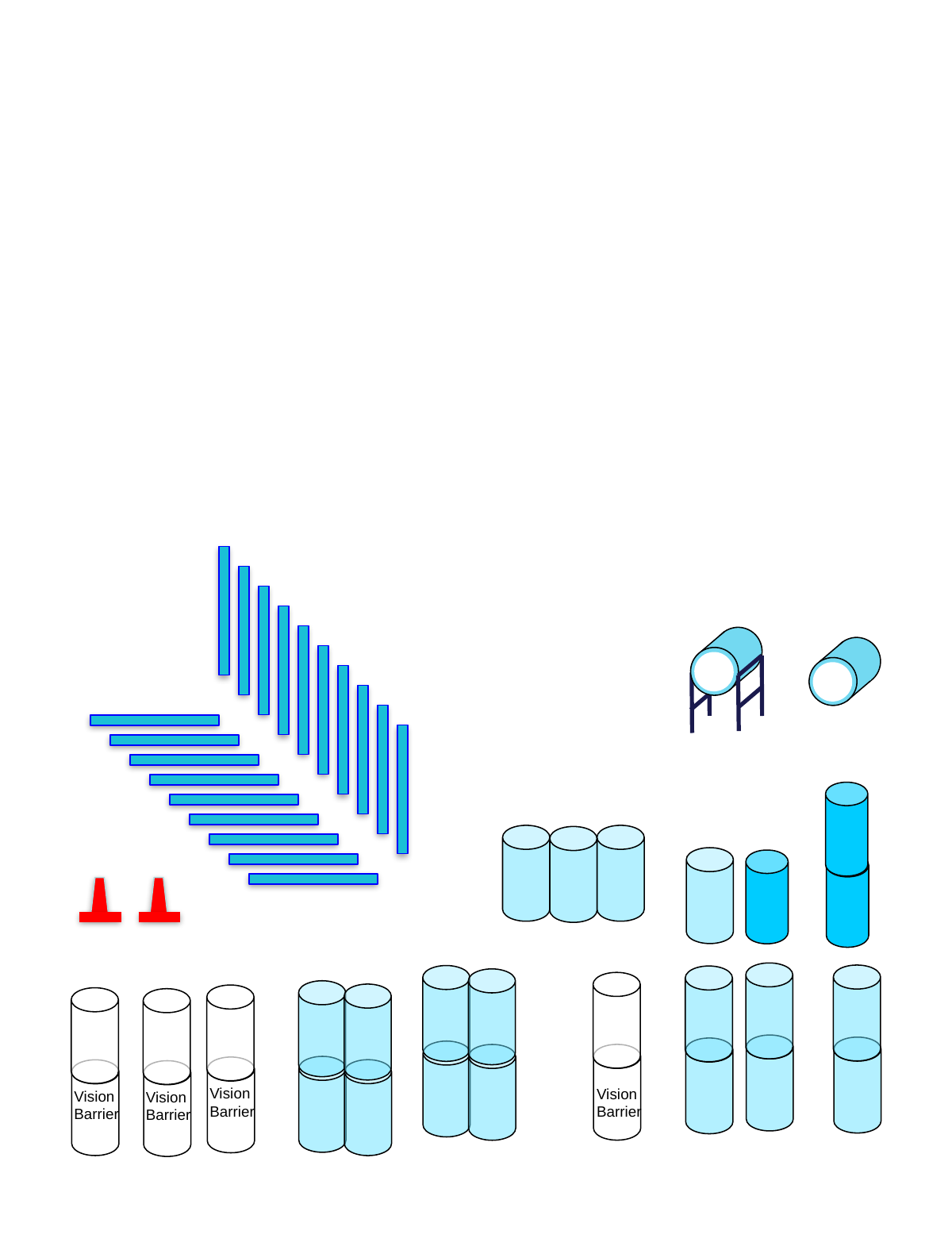

Vision
Barrier

Vision
Barrier

Vision
Barrier

Vision
Barrier